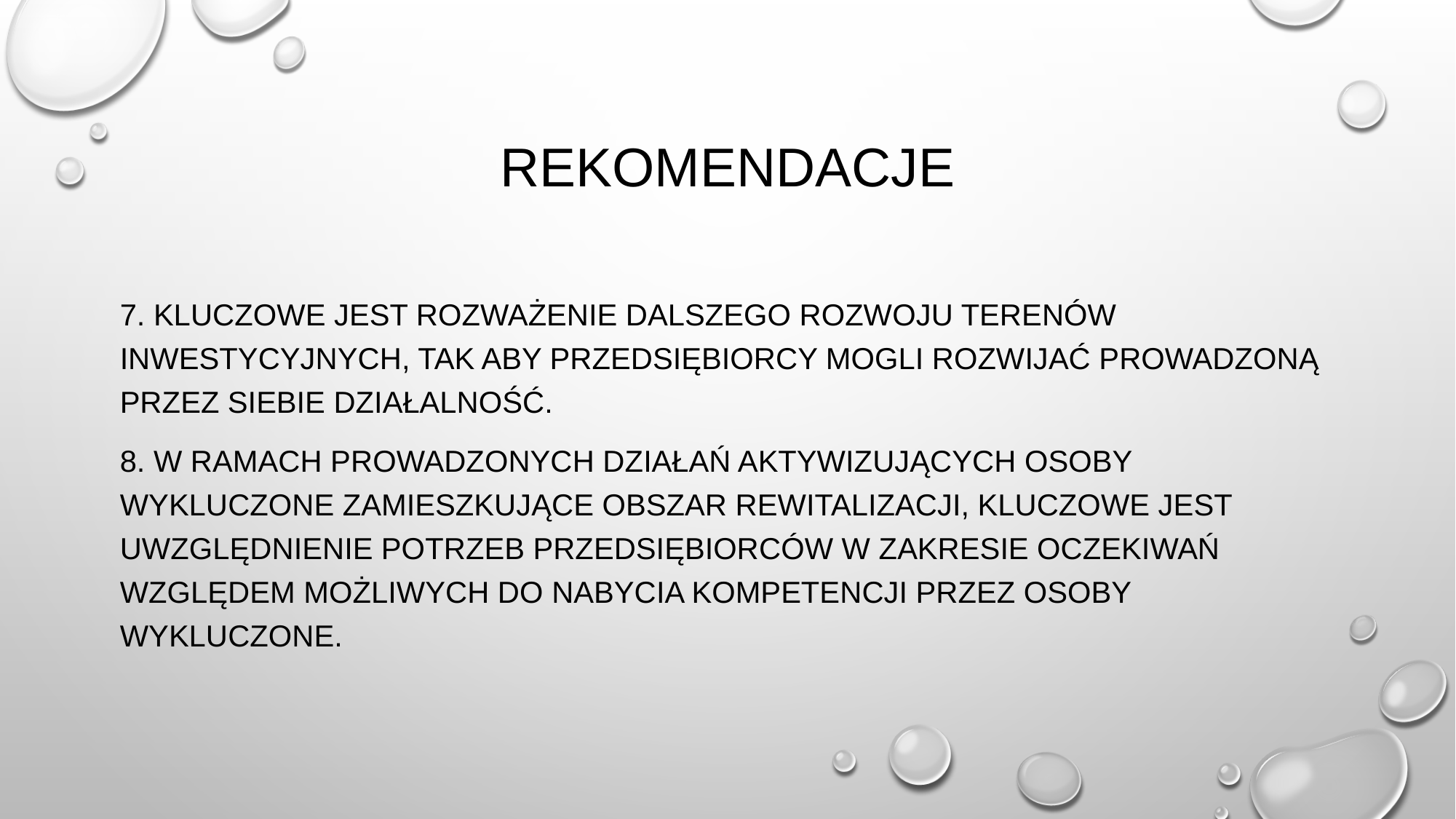

# Rekomendacje
7. Kluczowe jest rozważenie dalszego rozwoju terenów inwestycyjnych, tak aby przedsiębiorcy mogli rozwijać prowadzoną przez siebie działalność.
8. W ramach prowadzonych działań aktywizujących osoby wykluczone zamieszkujące obszar rewitalizacji, kluczowe jest uwzględnienie potrzeb przedsiębiorców w zakresie oczekiwań względem możliwych do nabycia kompetencji przez osoby wykluczone.